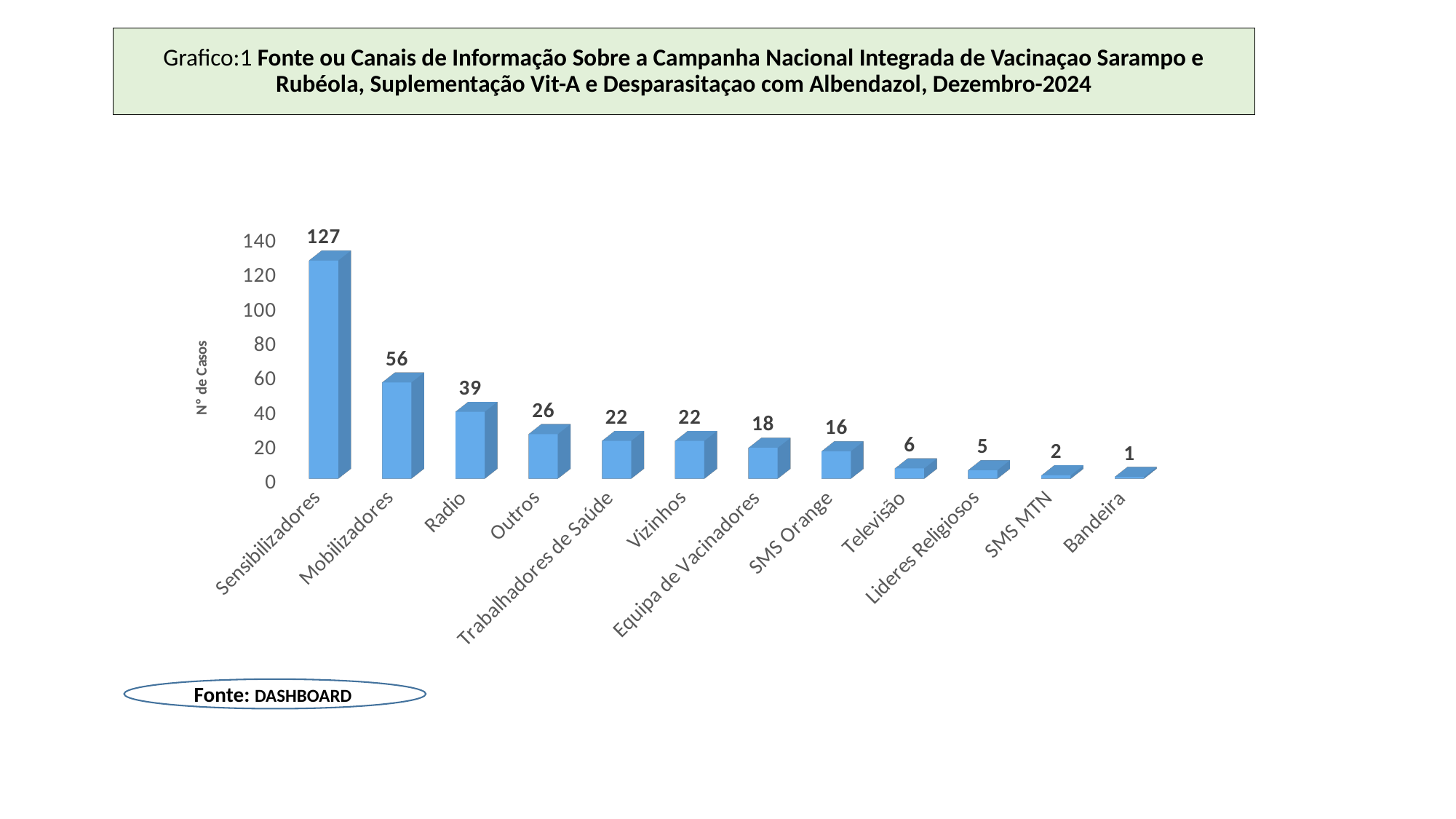

# Grafico:1 Fonte ou Canais de Informação Sobre a Campanha Nacional Integrada de Vacinaçao Sarampo e Rubéola, Suplementação Vit-A e Desparasitaçao com Albendazol, Dezembro-2024

[unsupported chart]

Fonte: DASHBOARD